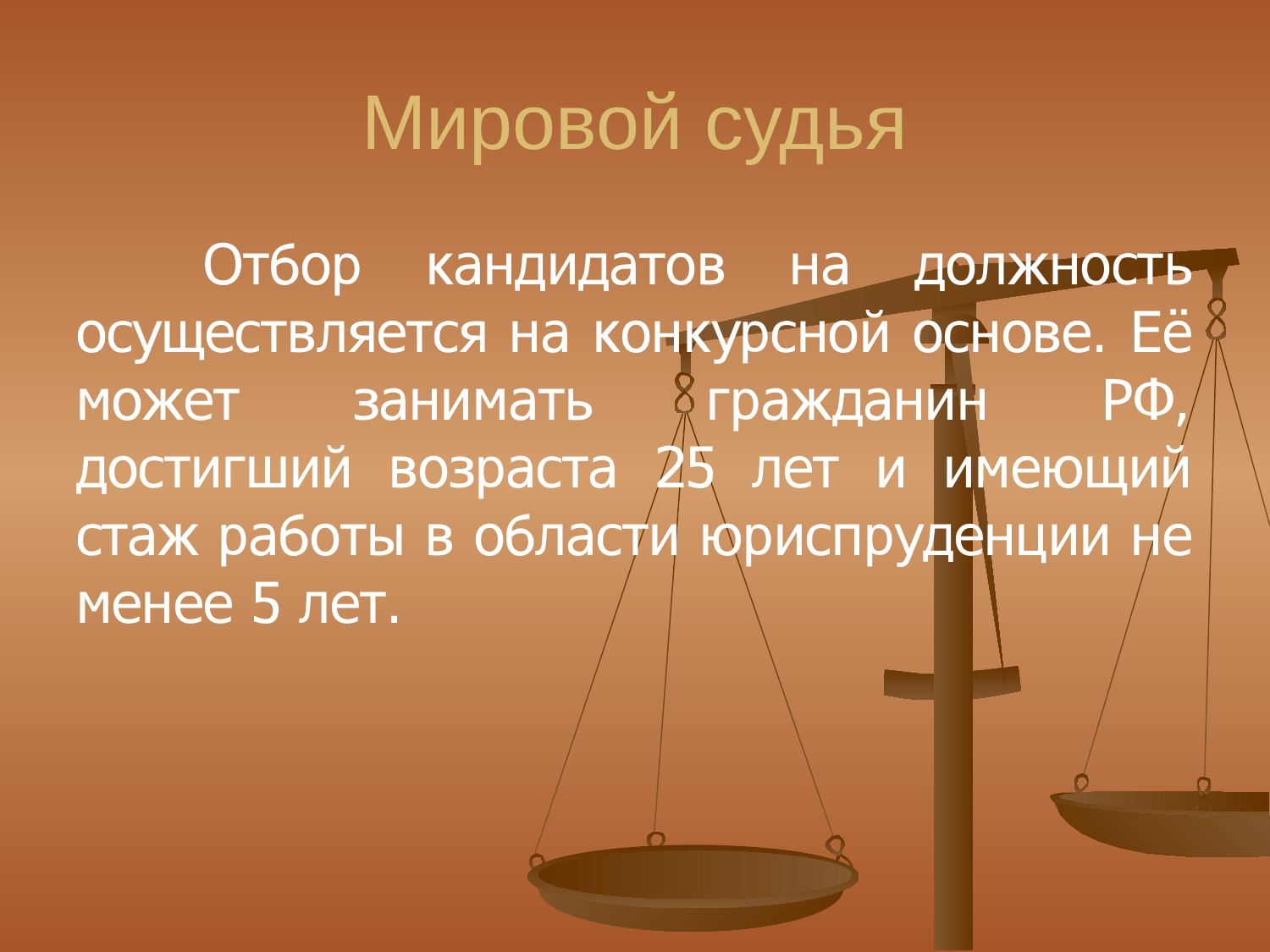

# Мировой судья
	Отбор кандидатов на должность осуществляется на конкурсной основе. Её может занимать гражданин РФ, достигший возраста 25 лет и имеющий стаж работы в области юриспруденции не менее 5 лет.